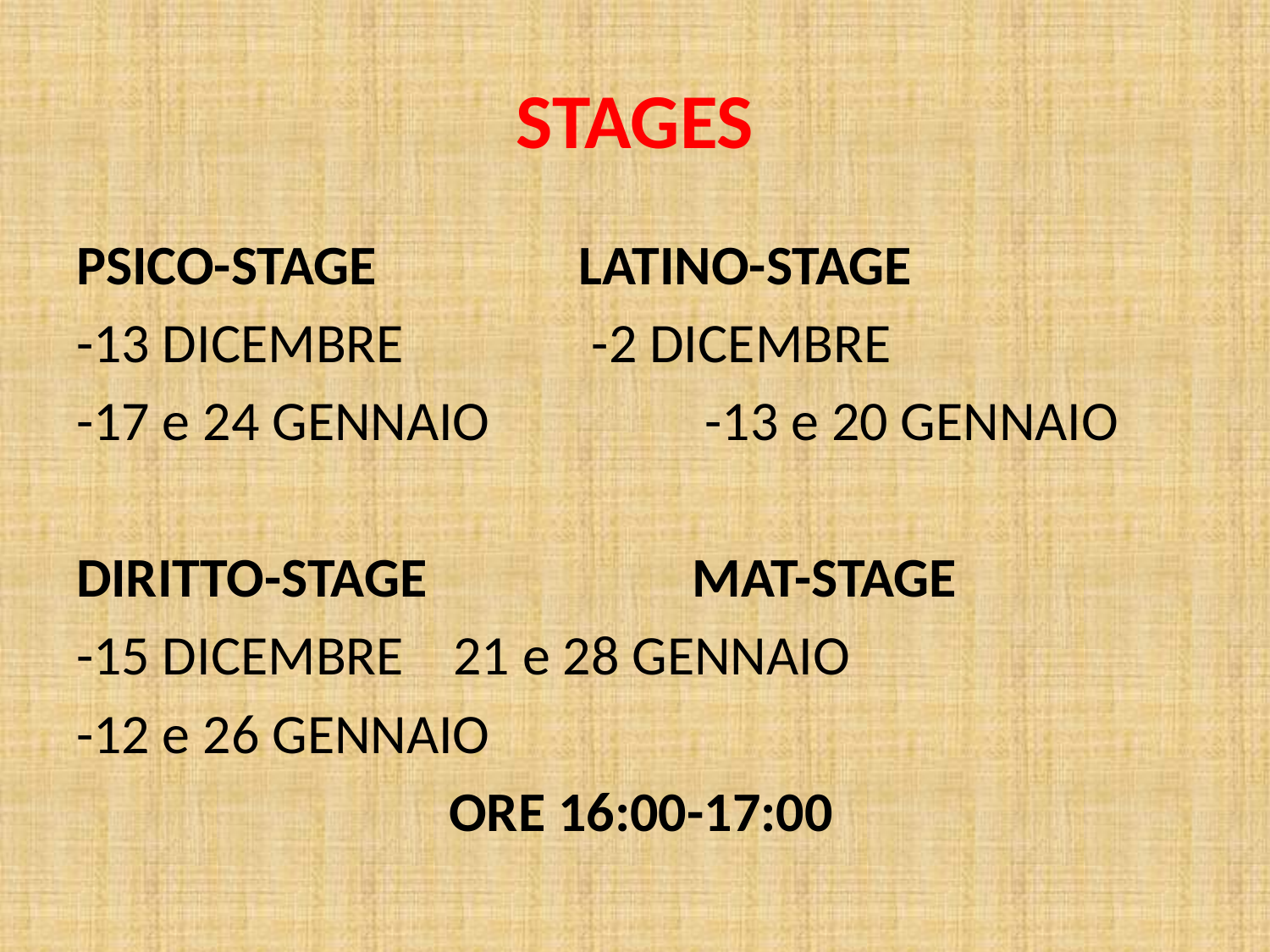

# STAGES
PSICO-STAGE        		LATINO-STAGE
-13 DICEMBRE     		 -2 DICEMBRE
-17 e 24 GENNAIO       	-13 e 20 GENNAIO

DIRITTO-STAGE                     MAT-STAGE
-15 DICEMBRE			21 e 28 GENNAIO
-12 e 26 GENNAIO
 ORE 16:00-17:00